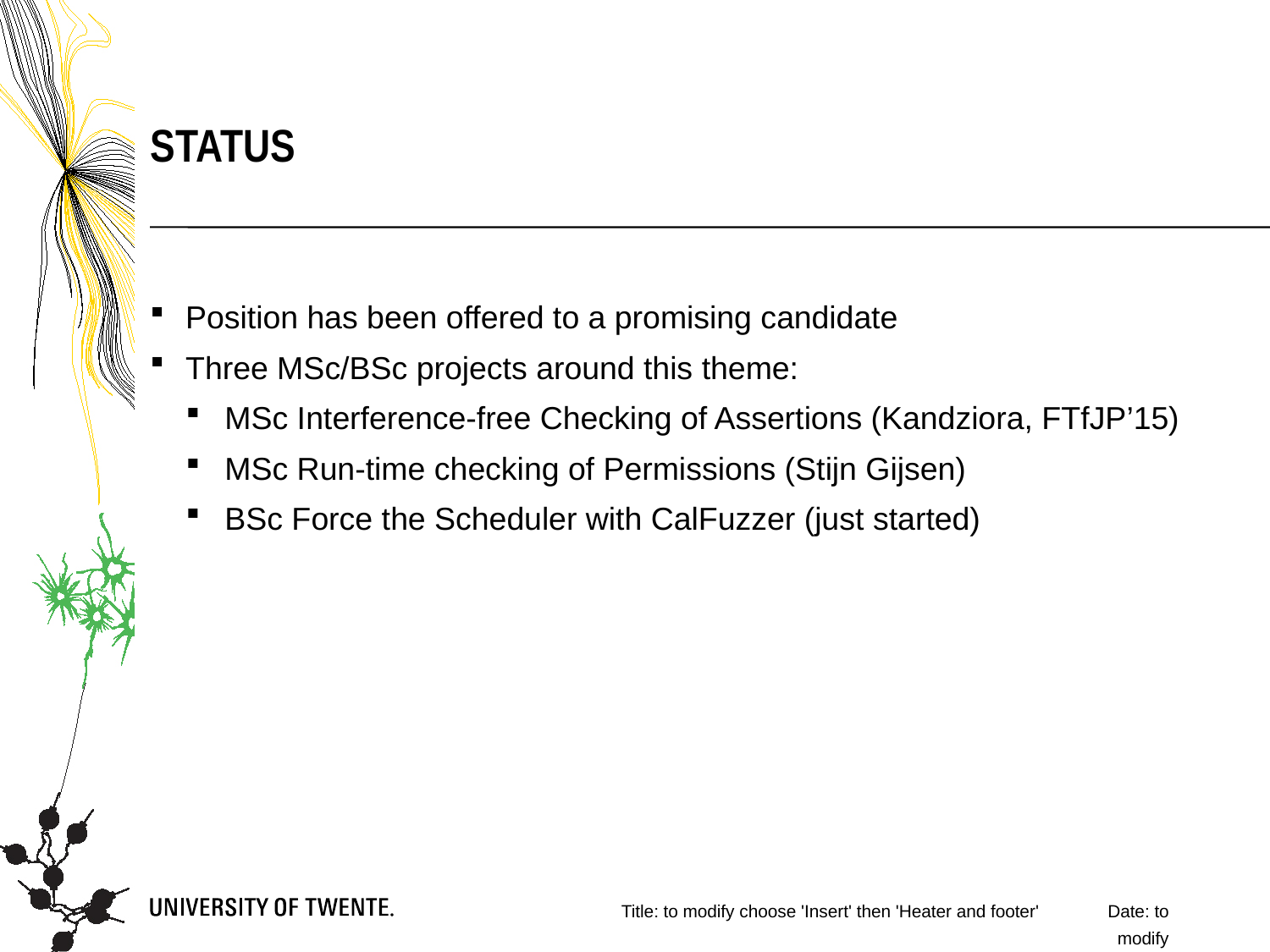

Status

Position has been offered to a promising candidate
Three MSc/BSc projects around this theme:
MSc Interference-free Checking of Assertions (Kandziora, FTfJP’15)
MSc Run-time checking of Permissions (Stijn Gijsen)
BSc Force the Scheduler with CalFuzzer (just started)
Title: to modify choose 'Insert' then 'Heater and footer'
Date: to modify choose 'Insert' then 'Heater and footer'